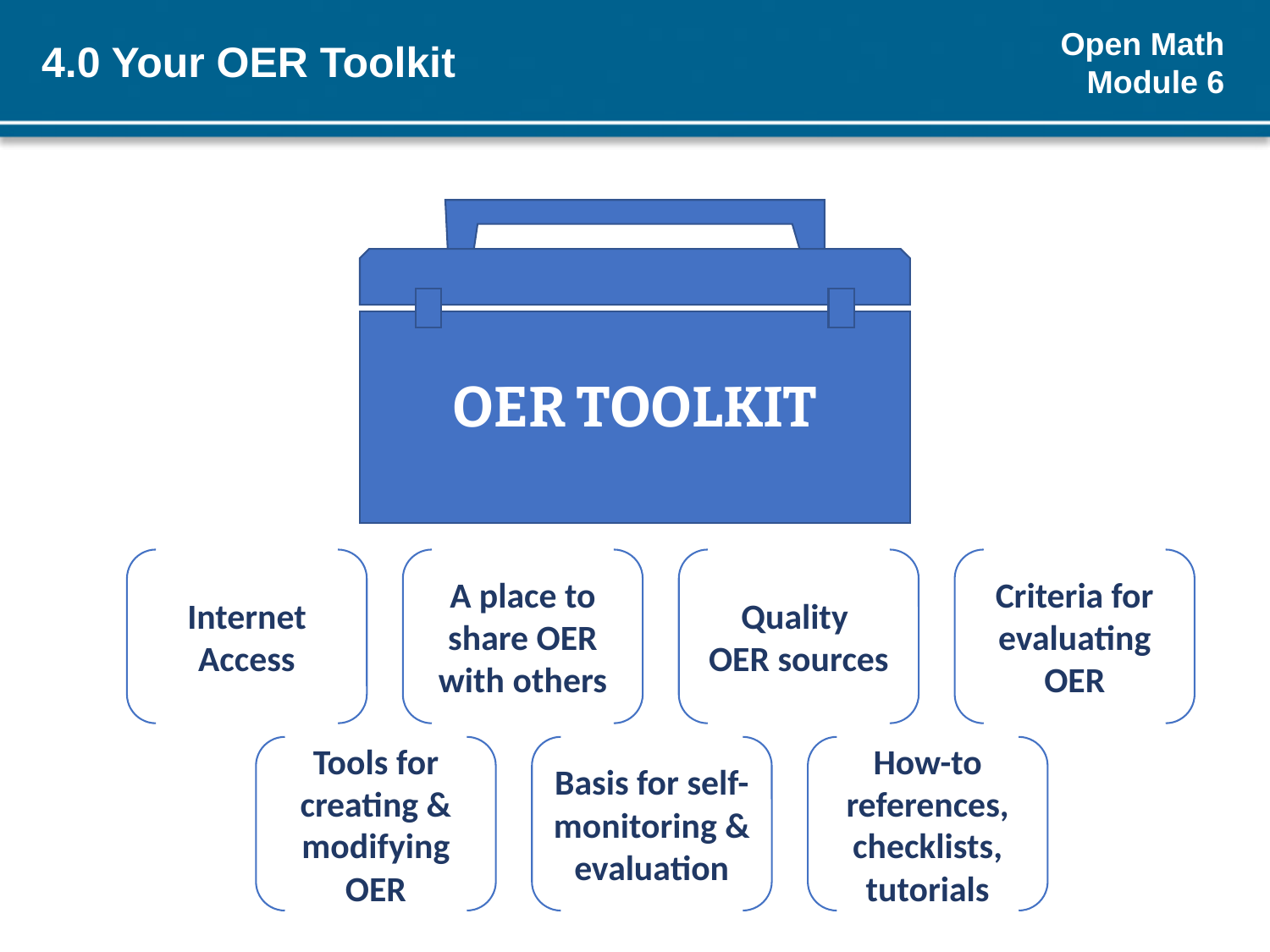

# 4.0 Your OER Toolkit

OER TOOLKIT
Internet Access
A place to share OER with others
Quality
OER sources
Criteria for evaluating OER
Tools for creating & modifying OER
Basis for self-monitoring & evaluation
How-to references, checklists, tutorials